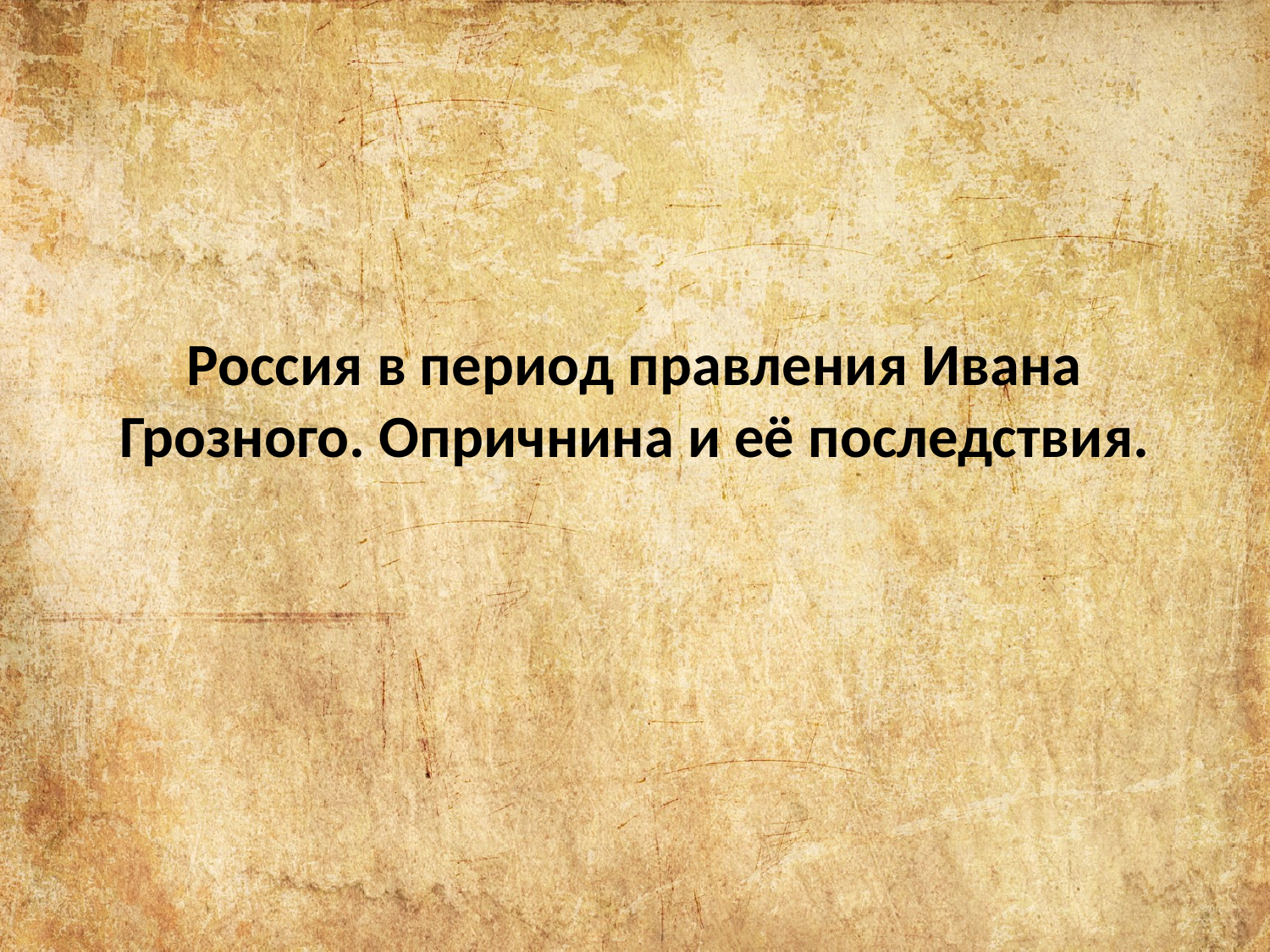

# Россия в период правления Ивана Грозного. Опричнина и её последствия.